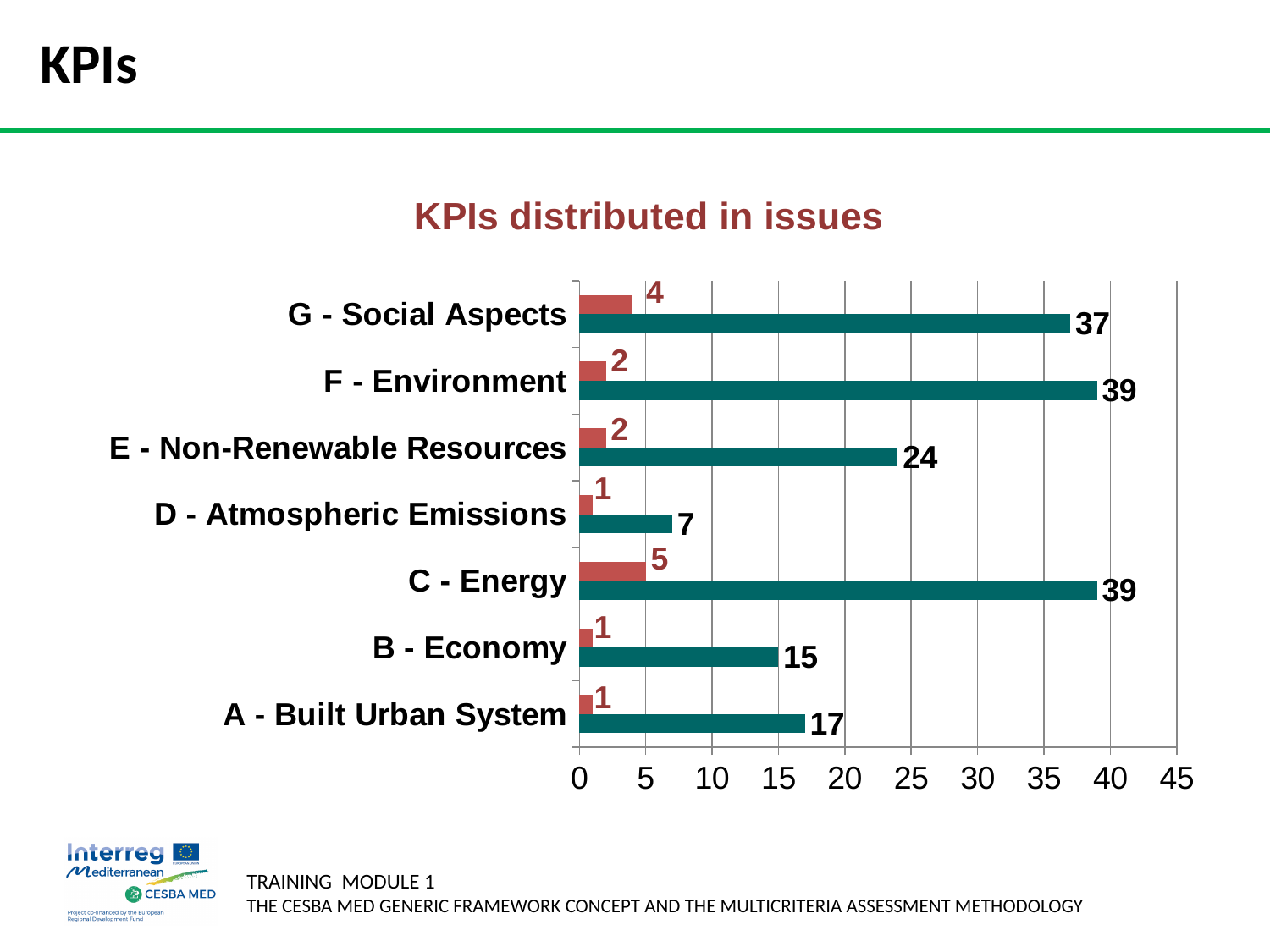

# KPIs

### Chart: KPIs distributed in issues

| Category | Colonna1 | Serie 2 |
|---|---|---|
| A - Built Urban System | 17.0 | 1.0 |
| B - Economy | 15.0 | 1.0 |
| C - Energy | 39.0 | 5.0 |
| D - Atmospheric Emissions | 7.0 | 1.0 |
| E - Non-Renewable Resources | 24.0 | 2.0 |
| F - Environment | 39.0 | 2.0 |
| G - Social Aspects | 37.0 | 4.0 |